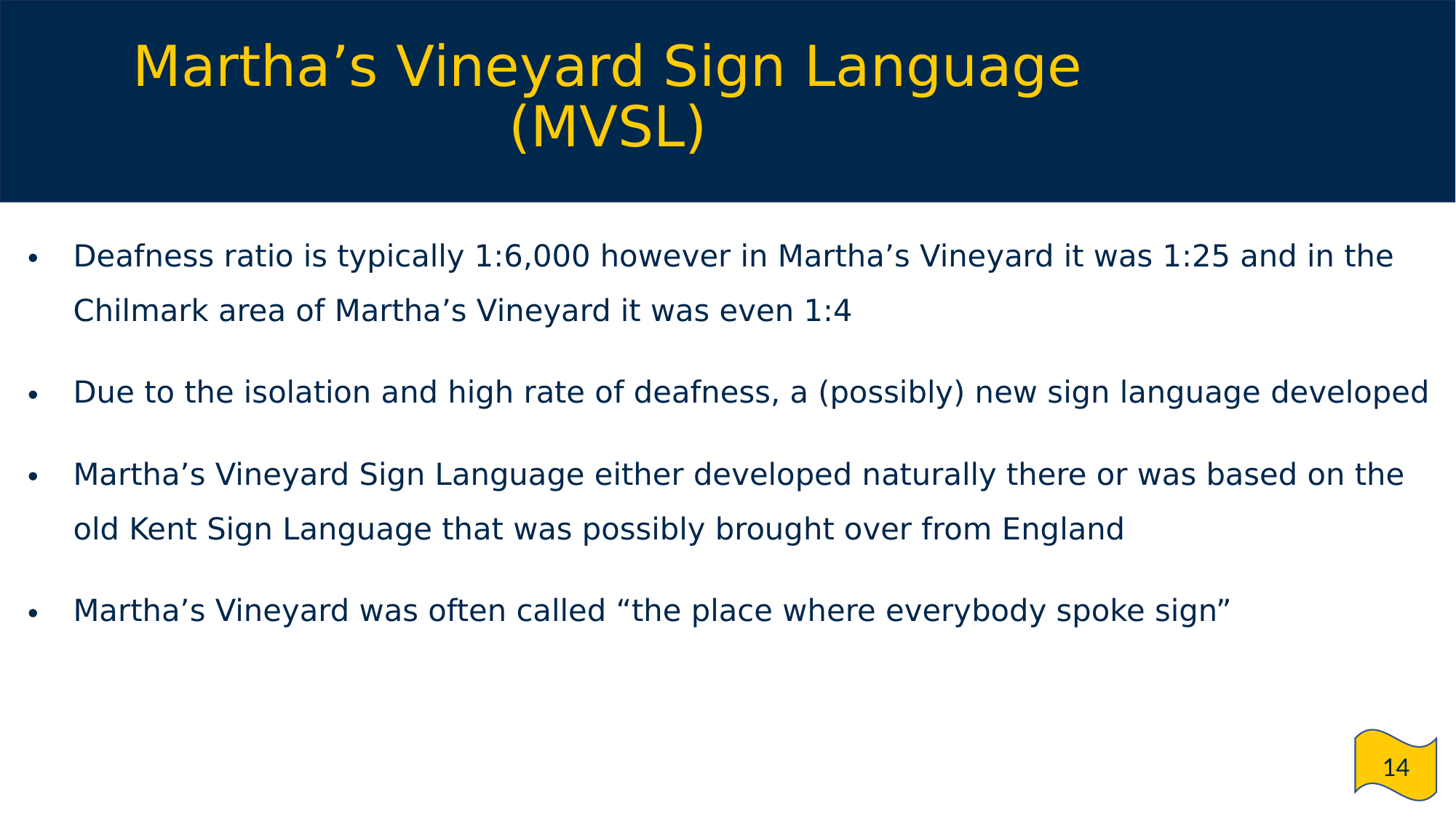

# Martha’s Vineyard Sign Language (MVSL)
Deafness ratio is typically 1:6,000 however in Martha’s Vineyard it was 1:25 and in the Chilmark area of Martha’s Vineyard it was even 1:4
Due to the isolation and high rate of deafness, a (possibly) new sign language developed
Martha’s Vineyard Sign Language either developed naturally there or was based on the old Kent Sign Language that was possibly brought over from England
Martha’s Vineyard was often called “the place where everybody spoke sign”